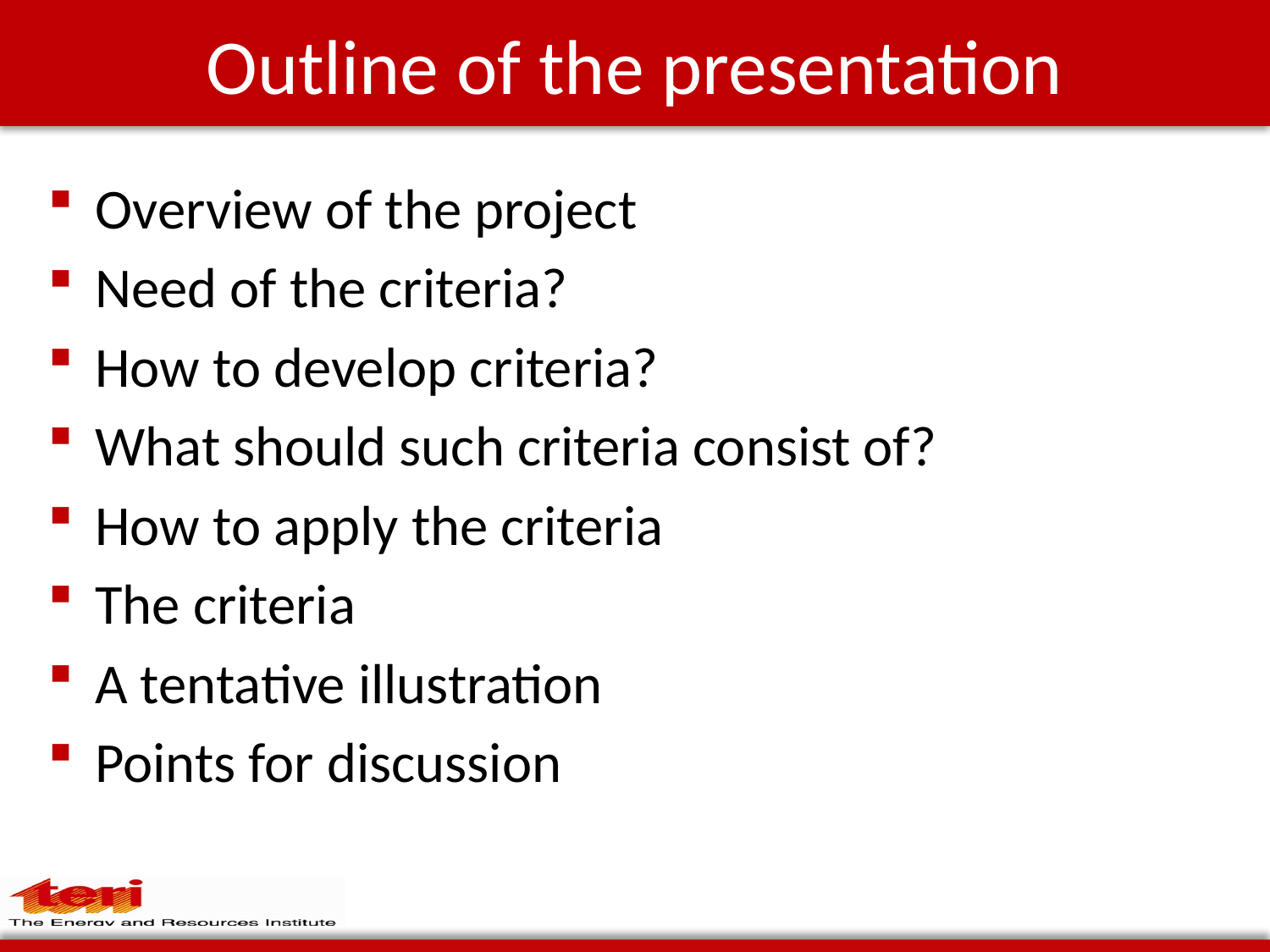

# Outline of the presentation
Overview of the project
Need of the criteria?
How to develop criteria?
What should such criteria consist of?
How to apply the criteria
The criteria
A tentative illustration
Points for discussion